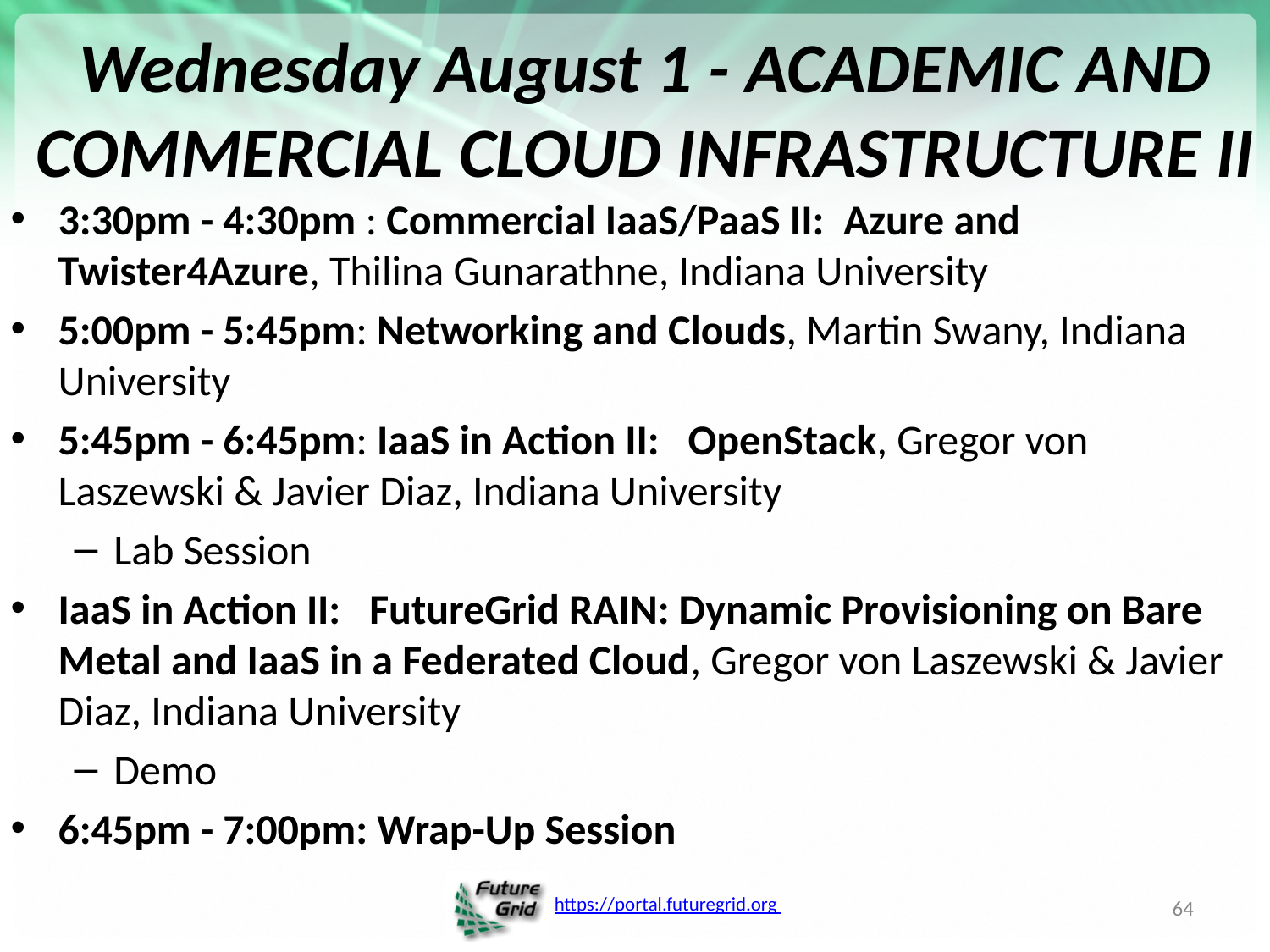

# Wednesday August 1 - ACADEMIC AND COMMERCIAL CLOUD INFRASTRUCTURE II
3:30pm - 4:30pm : Commercial IaaS/PaaS II:  Azure and Twister4Azure, Thilina Gunarathne, Indiana University
5:00pm - 5:45pm: Networking and Clouds, Martin Swany, Indiana University
5:45pm - 6:45pm: IaaS in Action II:   OpenStack, Gregor von Laszewski & Javier Diaz, Indiana University
Lab Session
IaaS in Action II:   FutureGrid RAIN: Dynamic Provisioning on Bare Metal and IaaS in a Federated Cloud, Gregor von Laszewski & Javier Diaz, Indiana University
Demo
6:45pm - 7:00pm: Wrap-Up Session

64